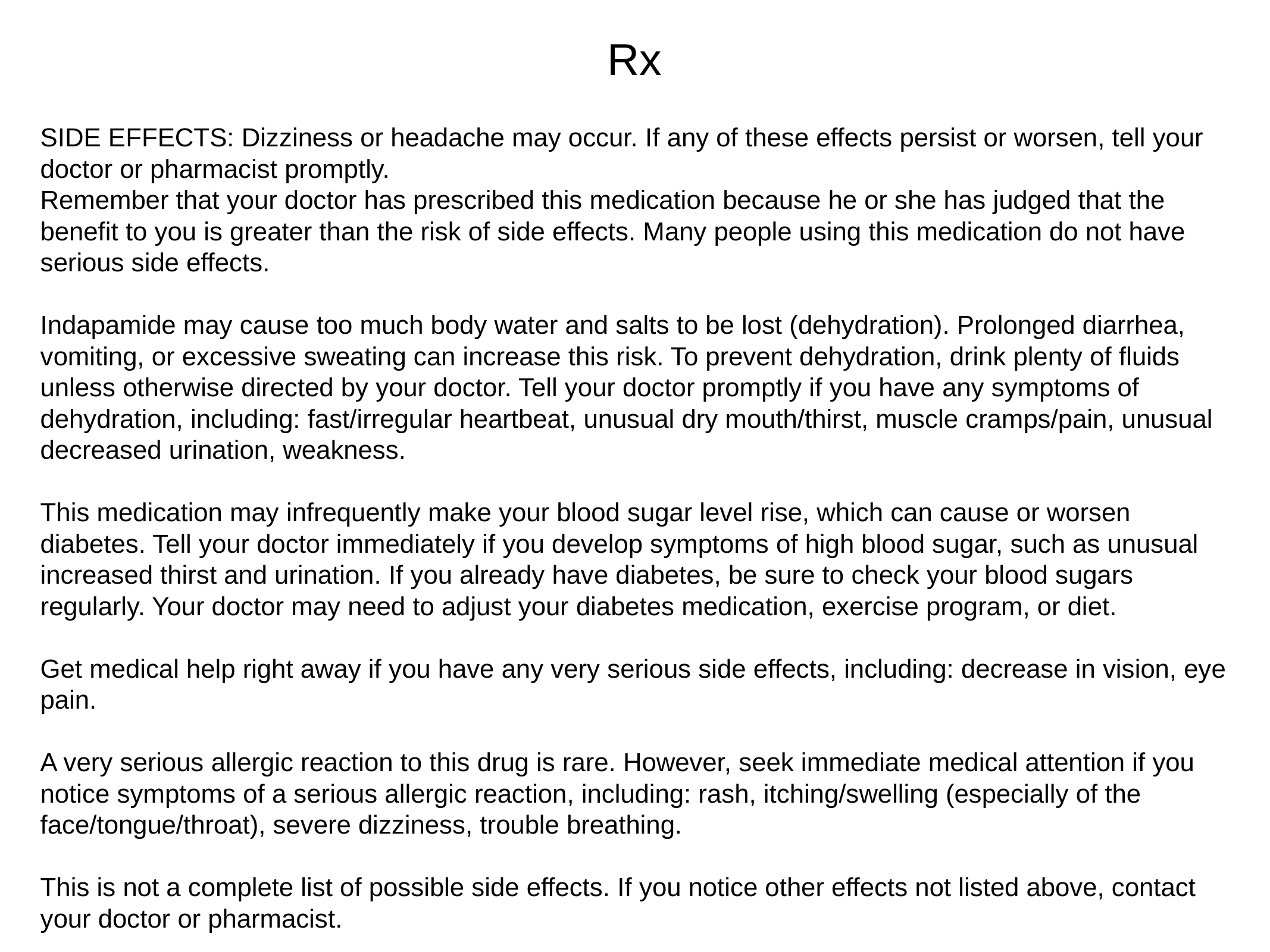

Rx
SIDE EFFECTS: Dizziness or headache may occur. If any of these effects persist or worsen, tell your doctor or pharmacist promptly.
Remember that your doctor has prescribed this medication because he or she has judged that the benefit to you is greater than the risk of side effects. Many people using this medication do not have serious side effects.

Indapamide may cause too much body water and salts to be lost (dehydration). Prolonged diarrhea, vomiting, or excessive sweating can increase this risk. To prevent dehydration, drink plenty of fluids unless otherwise directed by your doctor. Tell your doctor promptly if you have any symptoms of dehydration, including: fast/irregular heartbeat, unusual dry mouth/thirst, muscle cramps/pain, unusual decreased urination, weakness.

This medication may infrequently make your blood sugar level rise, which can cause or worsen diabetes. Tell your doctor immediately if you develop symptoms of high blood sugar, such as unusual increased thirst and urination. If you already have diabetes, be sure to check your blood sugars regularly. Your doctor may need to adjust your diabetes medication, exercise program, or diet.

Get medical help right away if you have any very serious side effects, including: decrease in vision, eye pain.

A very serious allergic reaction to this drug is rare. However, seek immediate medical attention if you notice symptoms of a serious allergic reaction, including: rash, itching/swelling (especially of the face/tongue/throat), severe dizziness, trouble breathing.

This is not a complete list of possible side effects. If you notice other effects not listed above, contact your doctor or pharmacist.